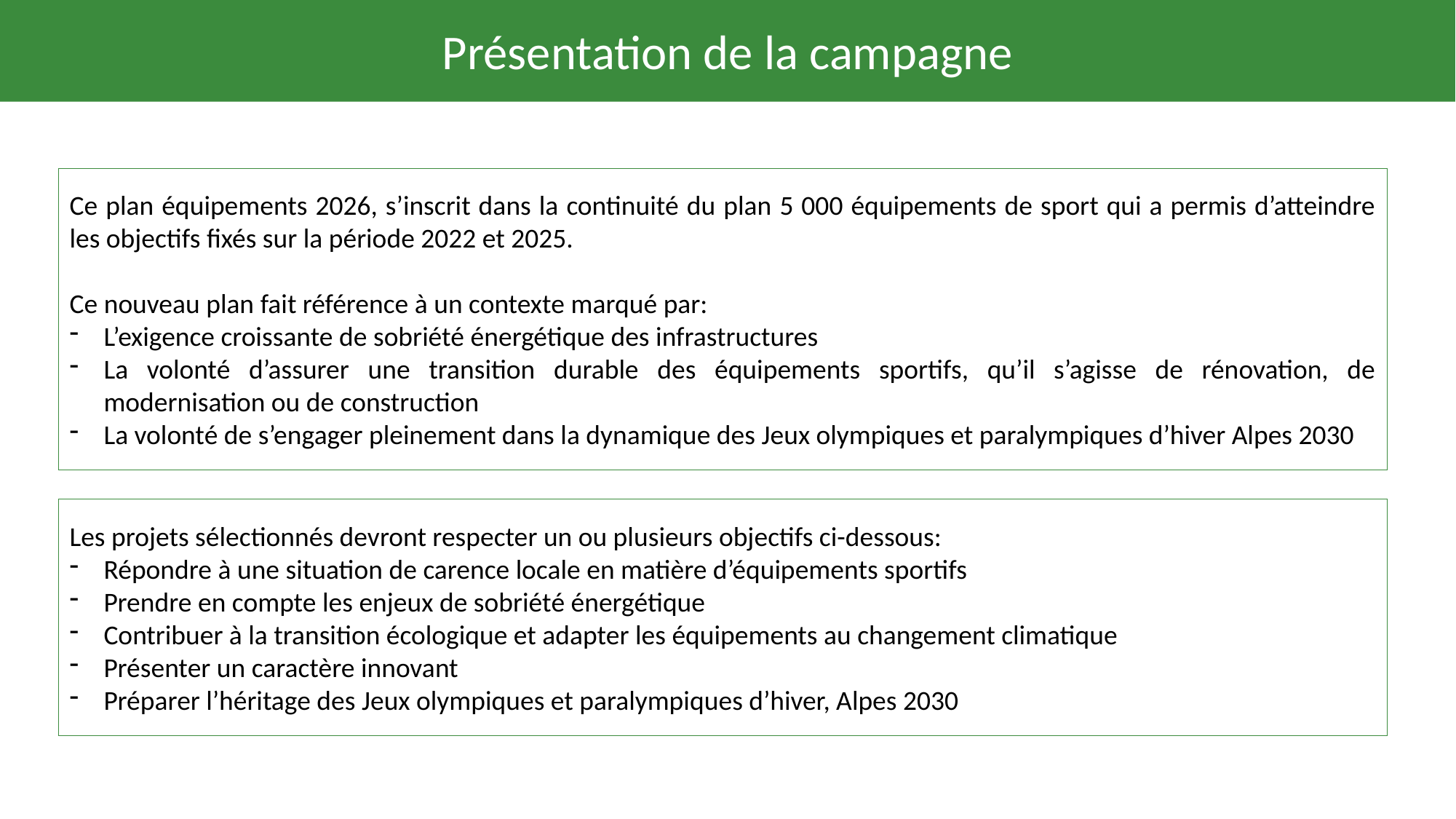

Présentation de la campagne

Ce plan équipements 2026, s’inscrit dans la continuité du plan 5 000 équipements de sport qui a permis d’atteindre les objectifs fixés sur la période 2022 et 2025.

Ce nouveau plan fait référence à un contexte marqué par:
L’exigence croissante de sobriété énergétique des infrastructures
La volonté d’assurer une transition durable des équipements sportifs, qu’il s’agisse de rénovation, de modernisation ou de construction
La volonté de s’engager pleinement dans la dynamique des Jeux olympiques et paralympiques d’hiver Alpes 2030

Les projets sélectionnés devront respecter un ou plusieurs objectifs ci-dessous:
Répondre à une situation de carence locale en matière d’équipements sportifs
Prendre en compte les enjeux de sobriété énergétique
Contribuer à la transition écologique et adapter les équipements au changement climatique
Présenter un caractère innovant
Préparer l’héritage des Jeux olympiques et paralympiques d’hiver, Alpes 2030